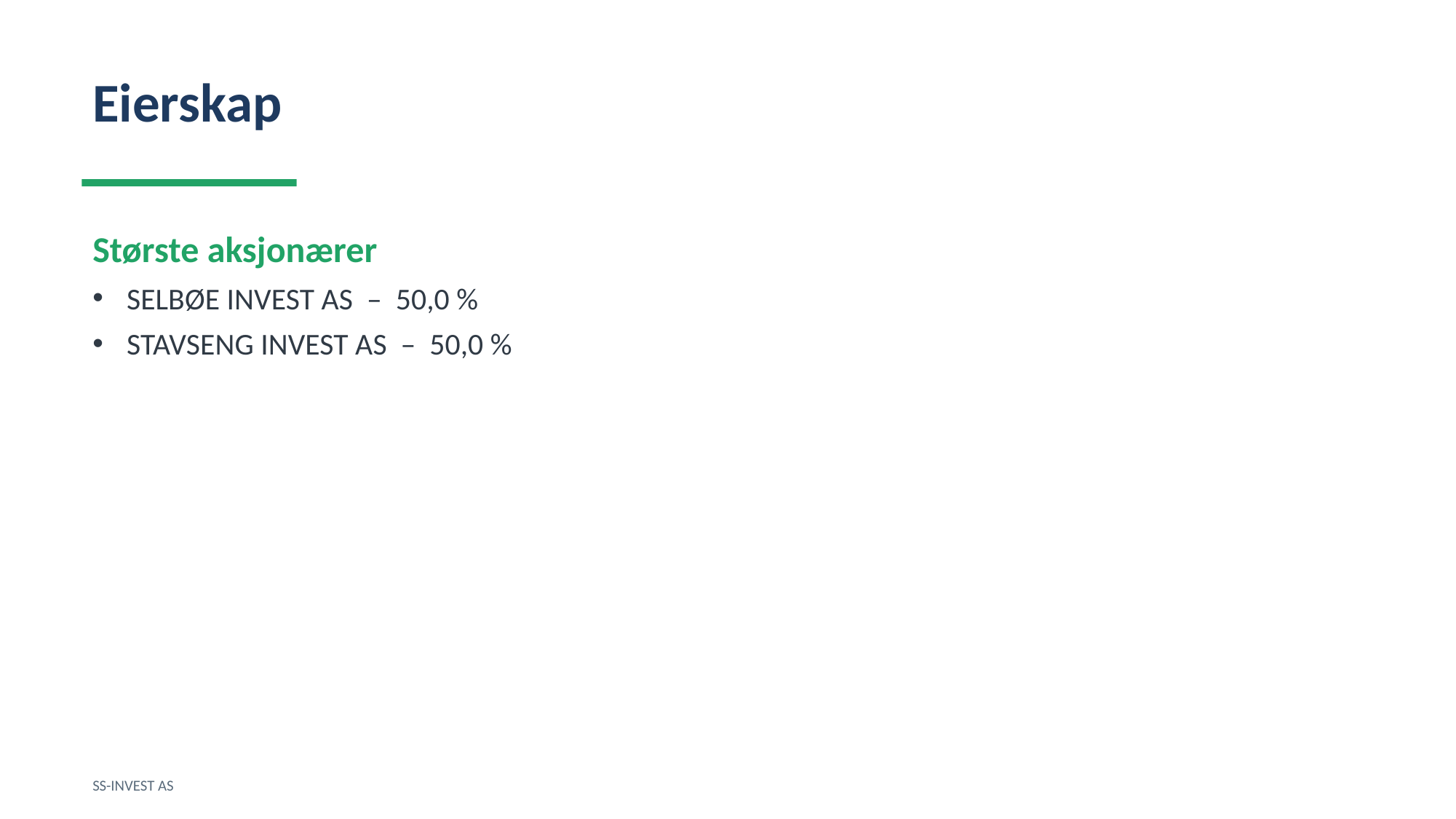

Eierskap

Største aksjonærer
SELBØE INVEST AS  –  50,0 %
STAVSENG INVEST AS  –  50,0 %
SS-INVEST AS